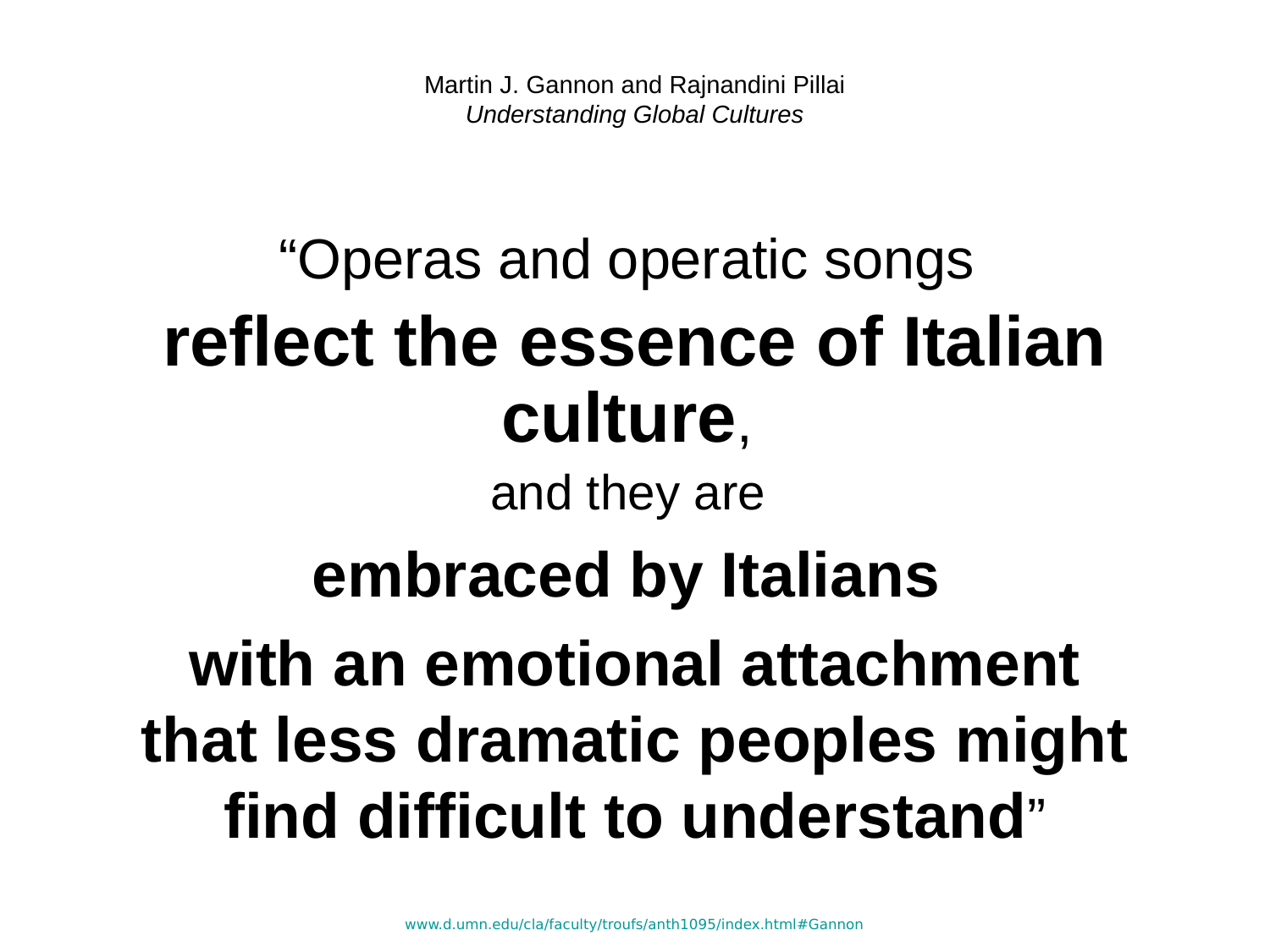

# Martin J. Gannon and Rajnandini Pillai Understanding Global Cultures
“Operas and operatic songs
reflect the essence of Italian culture,
and they are
embraced by Italians
with an emotional attachment that less dramatic peoples might find difficult to understand”
www.d.umn.edu/cla/faculty/troufs/anth1095/index.html#Gannon